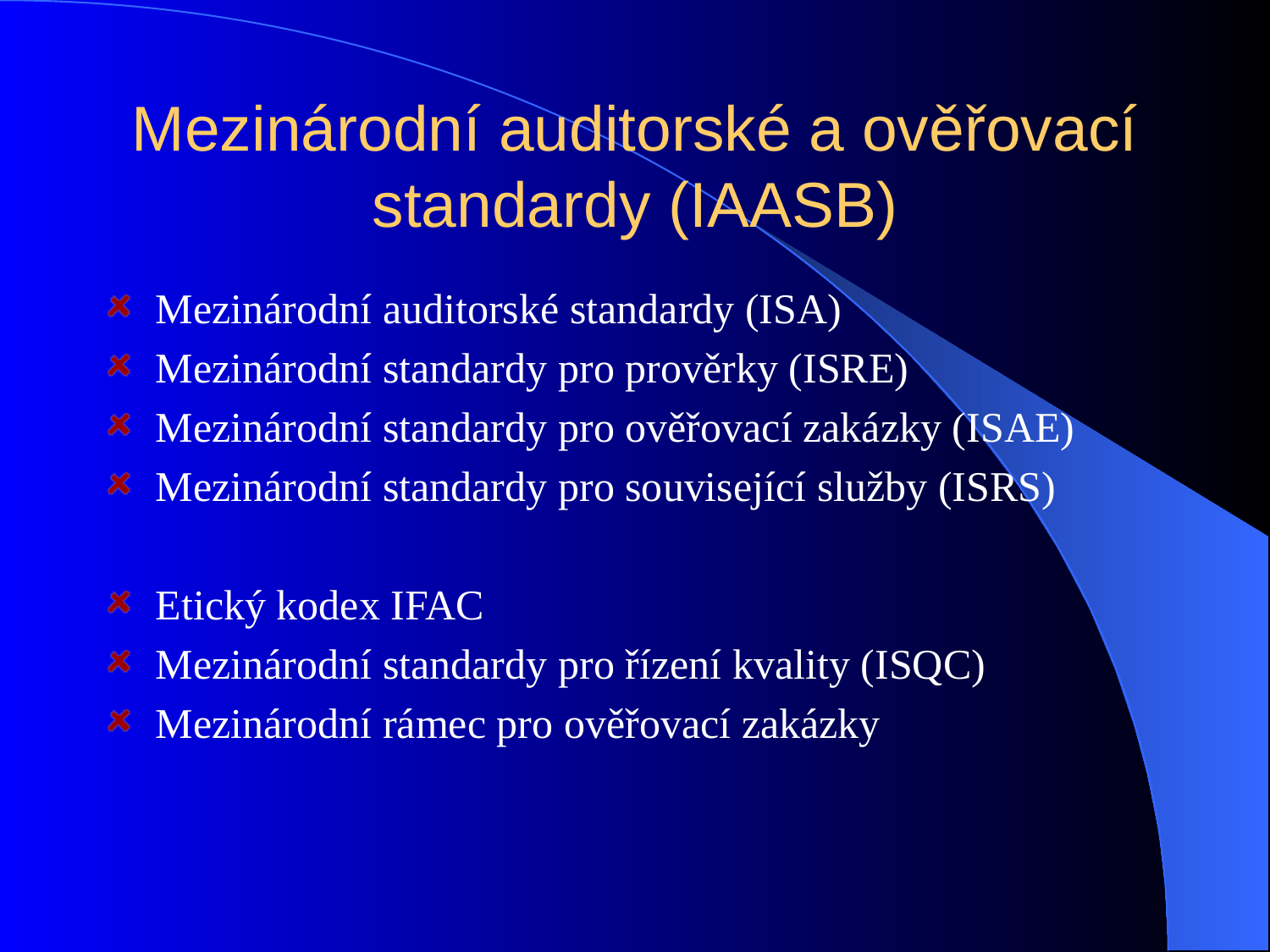

# Mezinárodní auditorské a ověřovací standardy (IAASB)
Mezinárodní auditorské standardy (ISA)
Mezinárodní standardy pro prověrky (ISRE)
Mezinárodní standardy pro ověřovací zakázky (ISAE)
Mezinárodní standardy pro související služby (ISRS)

Etický kodex IFAC
Mezinárodní standardy pro řízení kvality (ISQC)
Mezinárodní rámec pro ověřovací zakázky